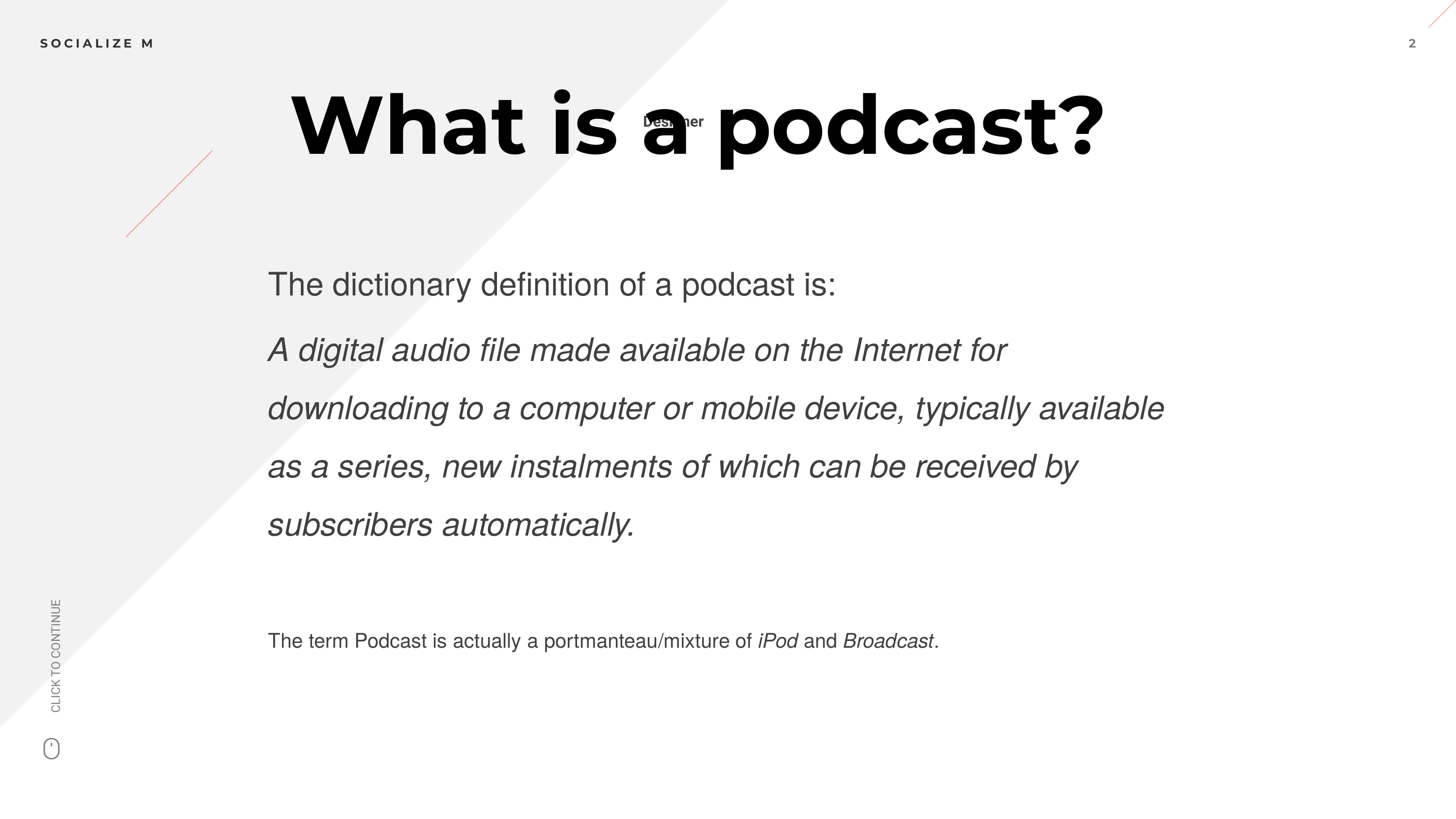

2
What is a podcast?
Designer
The dictionary definition of a podcast is:
A digital audio file made available on the Internet for downloading to a computer or mobile device, typically available as a series, new instalments of which can be received by subscribers automatically.

The term Podcast is actually a portmanteau/mixture of iPod and Broadcast.

CLICK TO CONTINUE